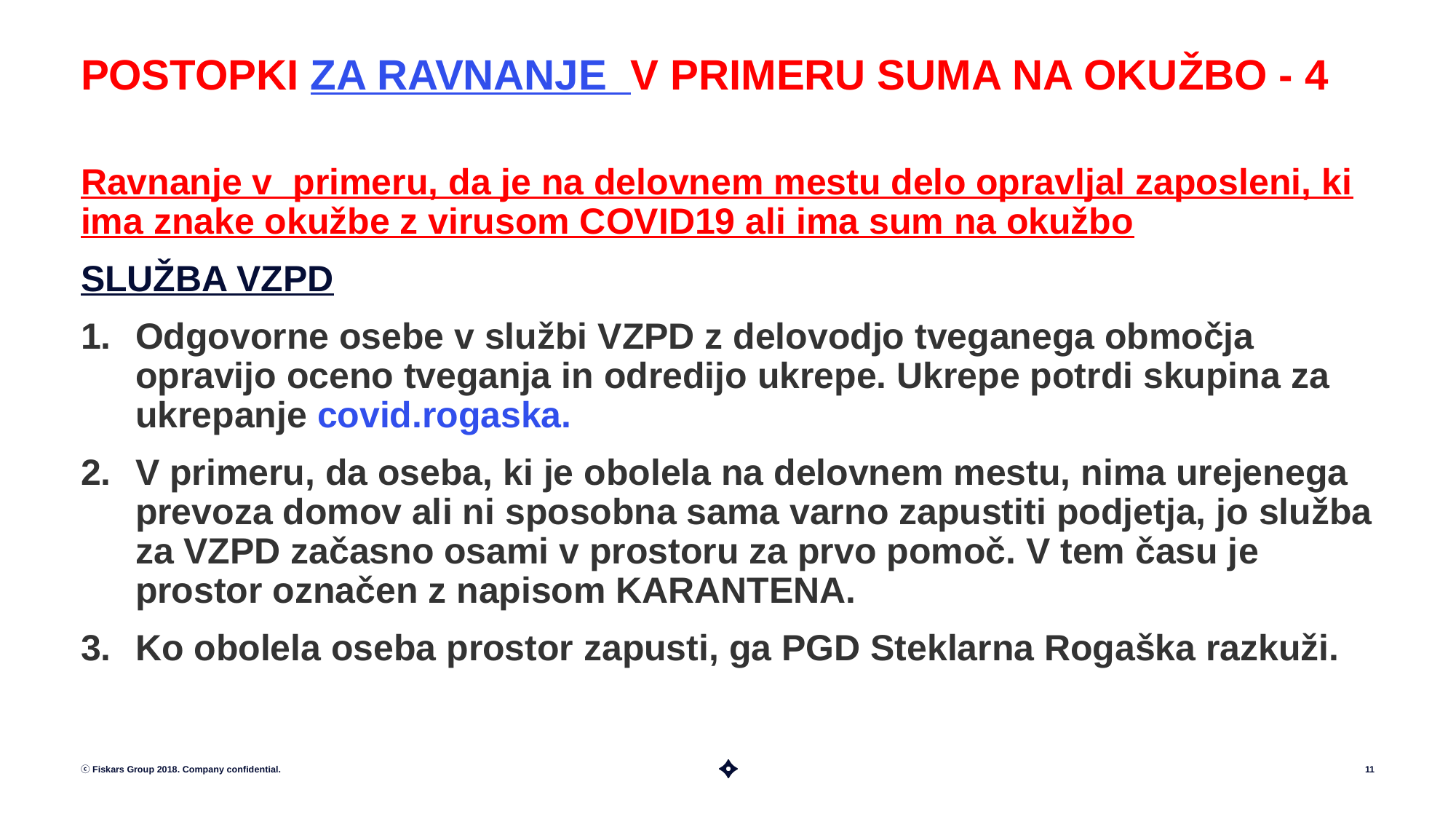

# POSTOPKI ZA RAVNANJE  V PRIMERU SUMA NA OKUŽBO - 4
Ravnanje v  primeru, da je na delovnem mestu delo opravljal zaposleni, ki ima znake okužbe z virusom COVID19 ali ima sum na okužbo
SLUŽBA VZPD
Odgovorne osebe v službi VZPD z delovodjo tveganega območja opravijo oceno tveganja in odredijo ukrepe. Ukrepe potrdi skupina za ukrepanje covid.rogaska.
V primeru, da oseba, ki je obolela na delovnem mestu, nima urejenega prevoza domov ali ni sposobna sama varno zapustiti podjetja, jo služba za VZPD začasno osami v prostoru za prvo pomoč. V tem času je prostor označen z napisom KARANTENA.
Ko obolela oseba prostor zapusti, ga PGD Steklarna Rogaška razkuži.

ⓒ Fiskars Group 2018. Company confidential.

11